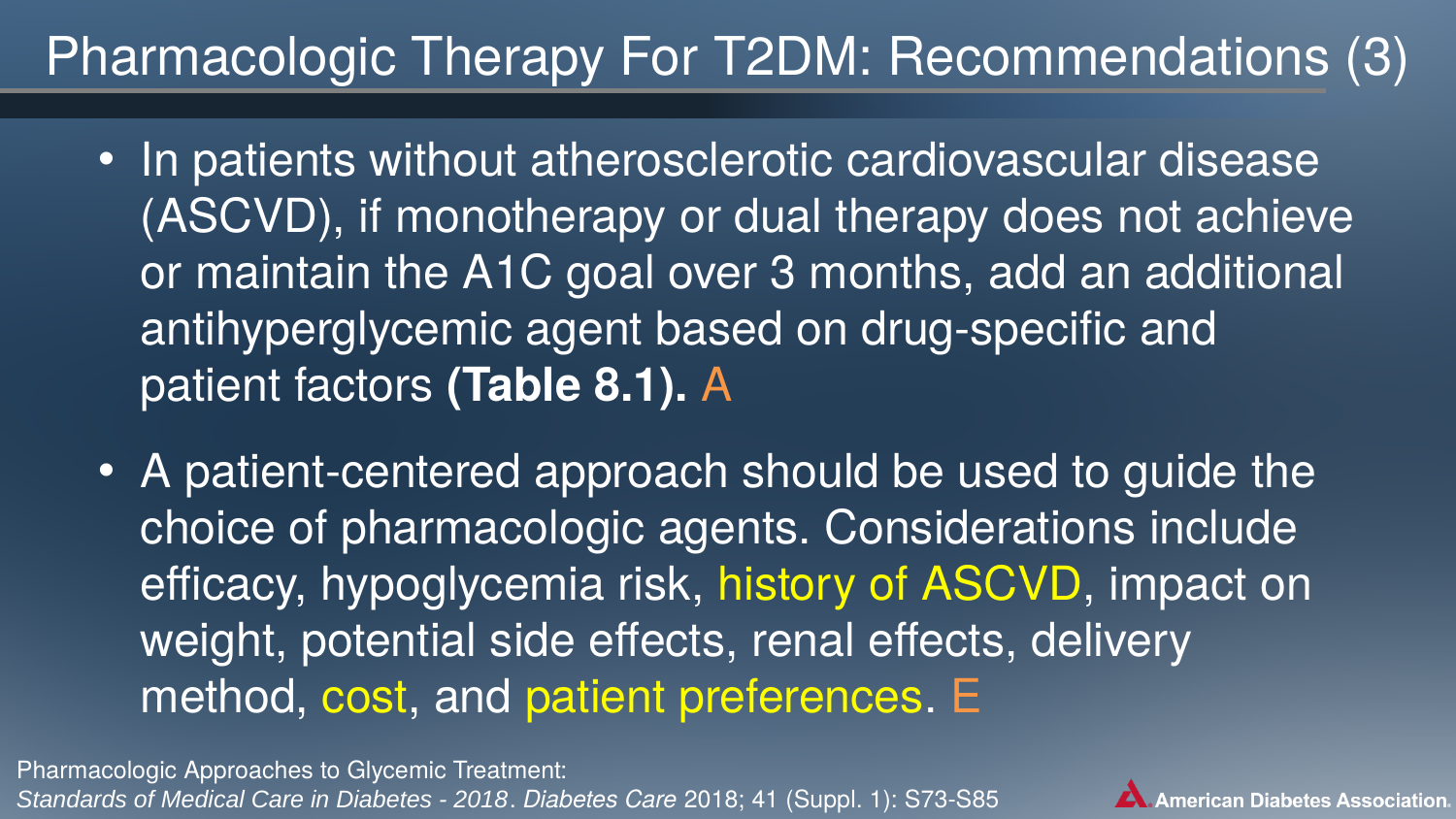

Pharmacologic Therapy For T2DM: Recommendations (3)
In patients without atherosclerotic cardiovascular disease (ASCVD), if monotherapy or dual therapy does not achieve or maintain the A1C goal over 3 months, add an additional antihyperglycemic agent based on drug-specific and patient factors (Table 8.1). A
A patient-centered approach should be used to guide the choice of pharmacologic agents. Considerations include efficacy, hypoglycemia risk, history of ASCVD, impact on weight, potential side effects, renal effects, delivery method, cost, and patient preferences. E
Pharmacologic Approaches to Glycemic Treatment:
Standards of Medical Care in Diabetes - 2018. Diabetes Care 2018; 41 (Suppl. 1): S73-S85